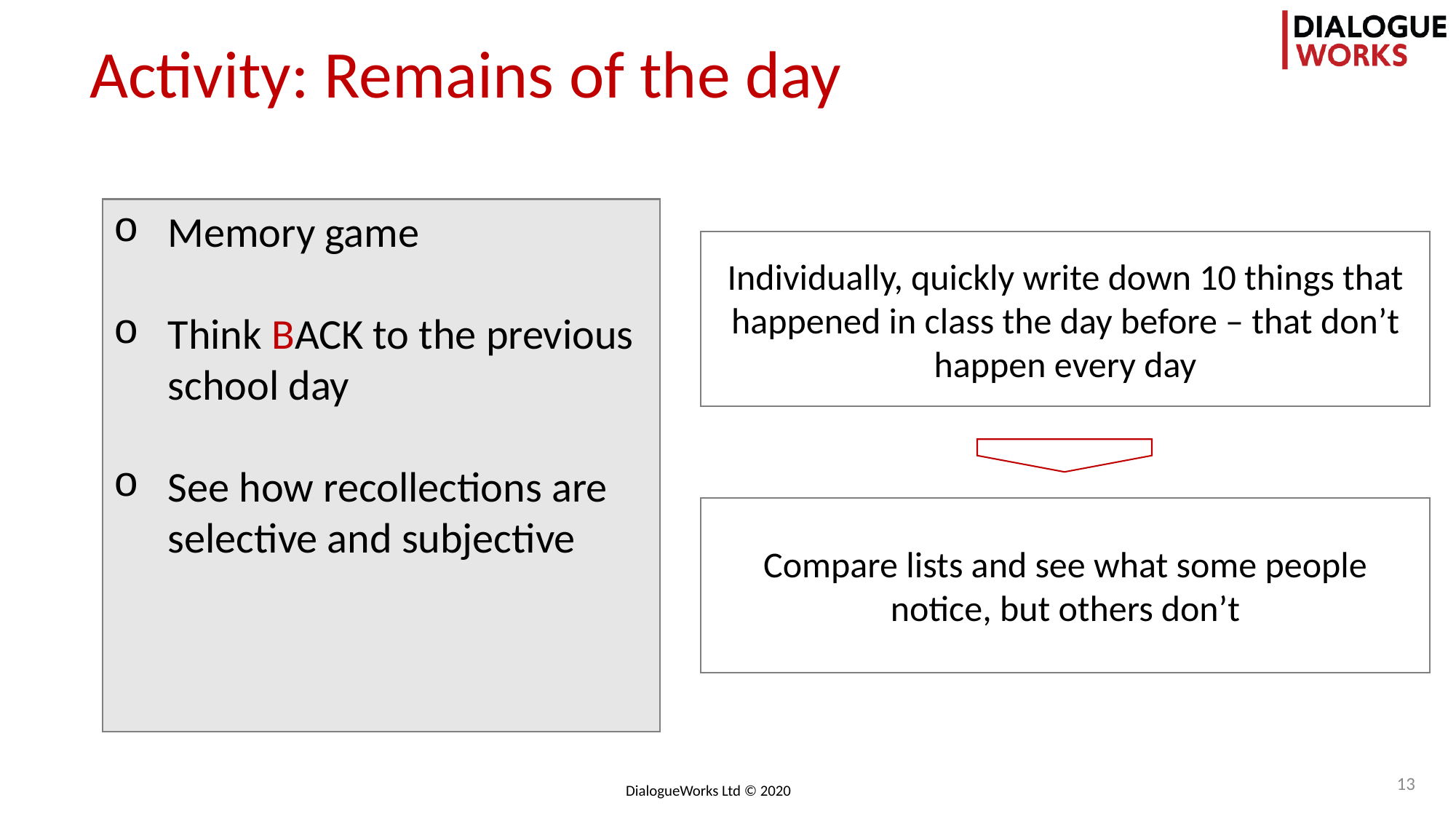

Activity: Remains of the day
Memory game

Think BACK to the previous school day

See how recollections are selective and subjective

Individually, quickly write down 10 things that happened in class the day before – that don’t happen every day

Compare lists and see what some people notice, but others don’t
13